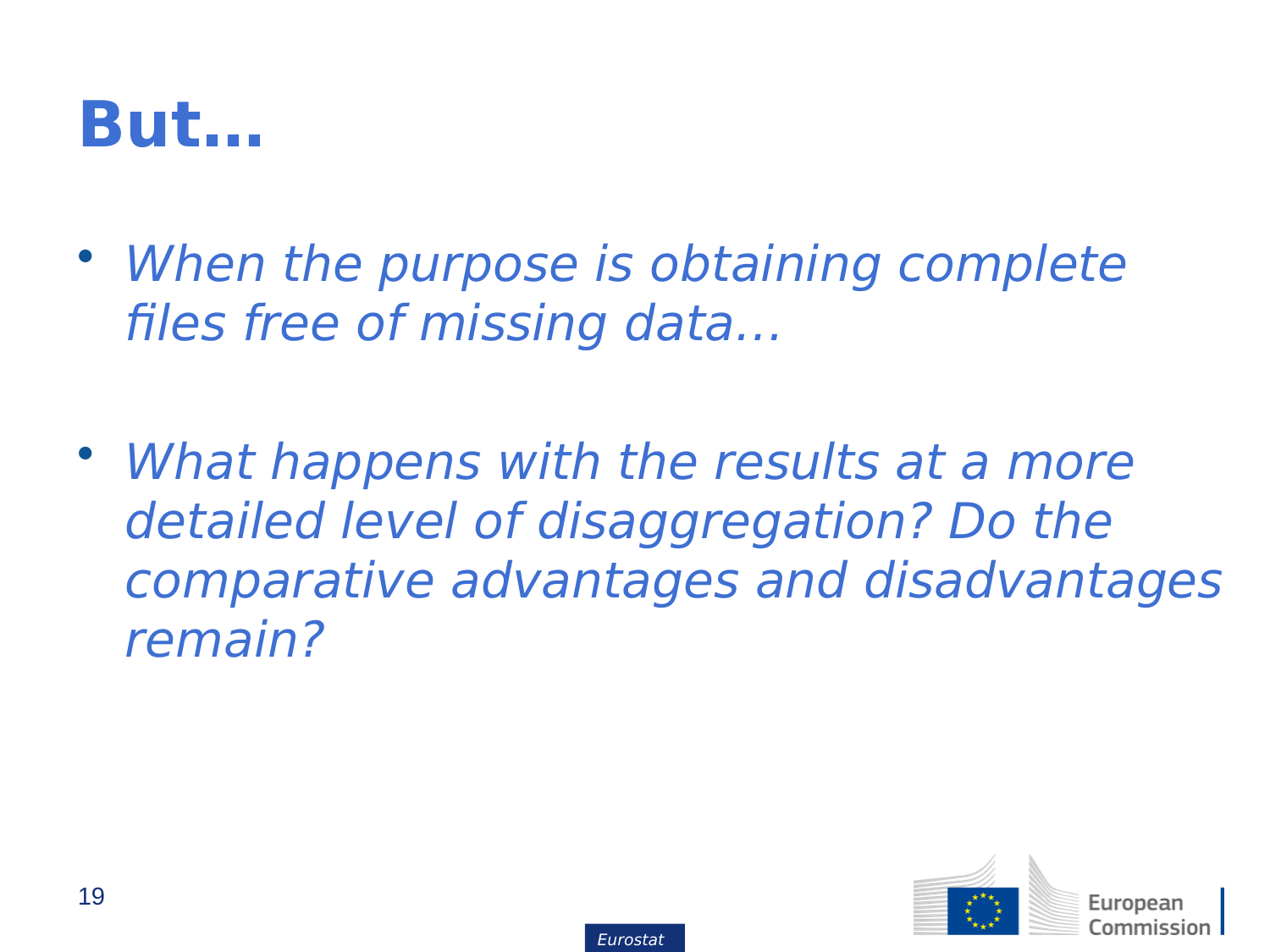

# But…
When the purpose is obtaining complete files free of missing data…

What happens with the results at a more detailed level of disaggregation? Do the comparative advantages and disadvantages remain?
19
Eurostat